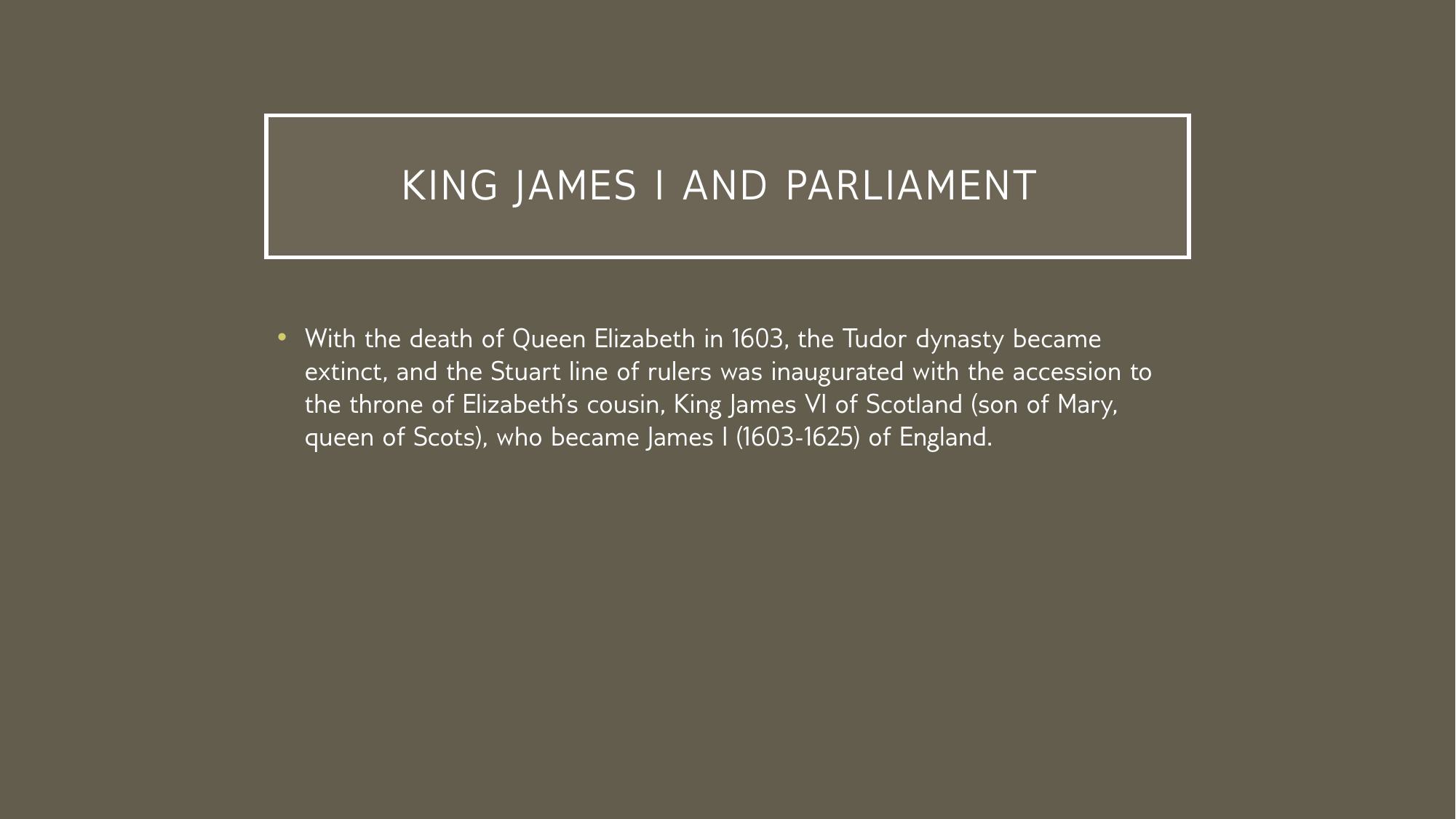

# King james I and parliament
With the death of Queen Elizabeth in 1603, the Tudor dynasty became extinct, and the Stuart line of rulers was inaugurated with the accession to the throne of Elizabeth’s cousin, King James VI of Scotland (son of Mary, queen of Scots), who became James I (1603-1625) of England.